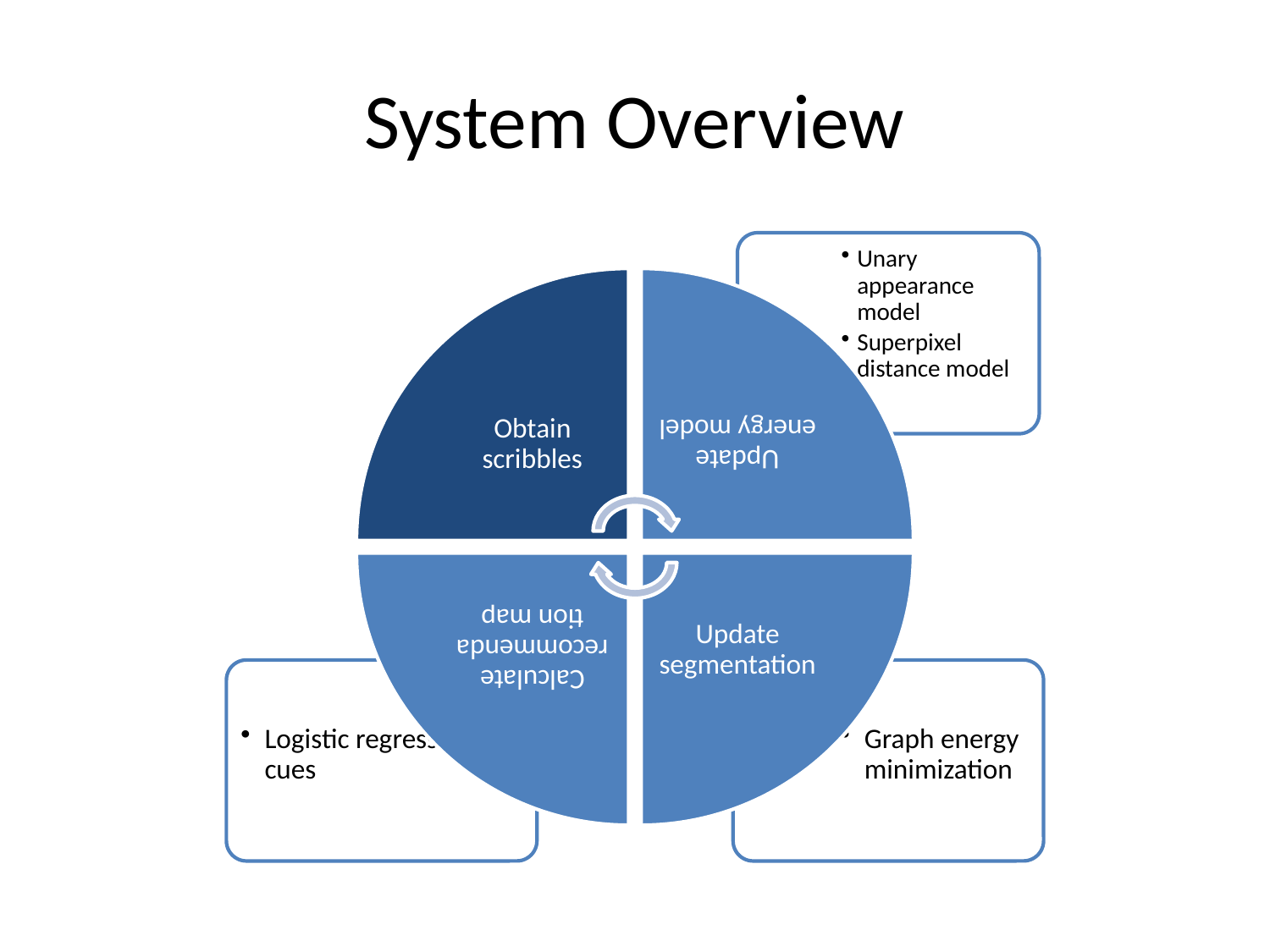

# System Overview

Logistic regression of cues
Graph energy minimization
Unary appearance model
Superpixel distance model
Obtain scribbles
Update energy model
Update segmentation
Calculate recommendation map